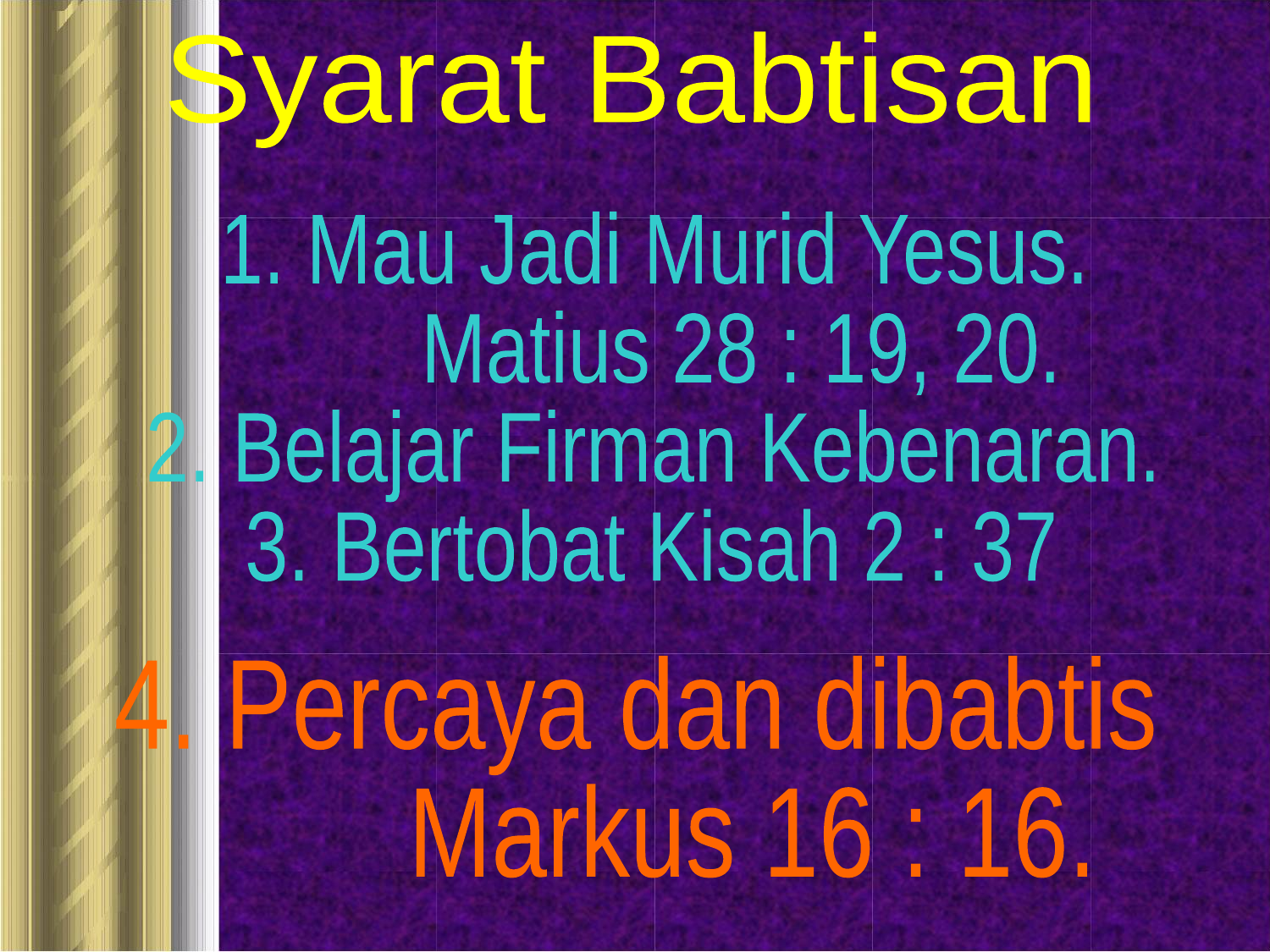

Syarat Babtisan
1. Mau Jadi Murid Yesus.
    Matius 28 : 19, 20.
2. Belajar Firman Kebenaran.
3. Bertobat Kisah 2 : 37
4. Percaya dan dibabtis
    Markus 16 : 16.